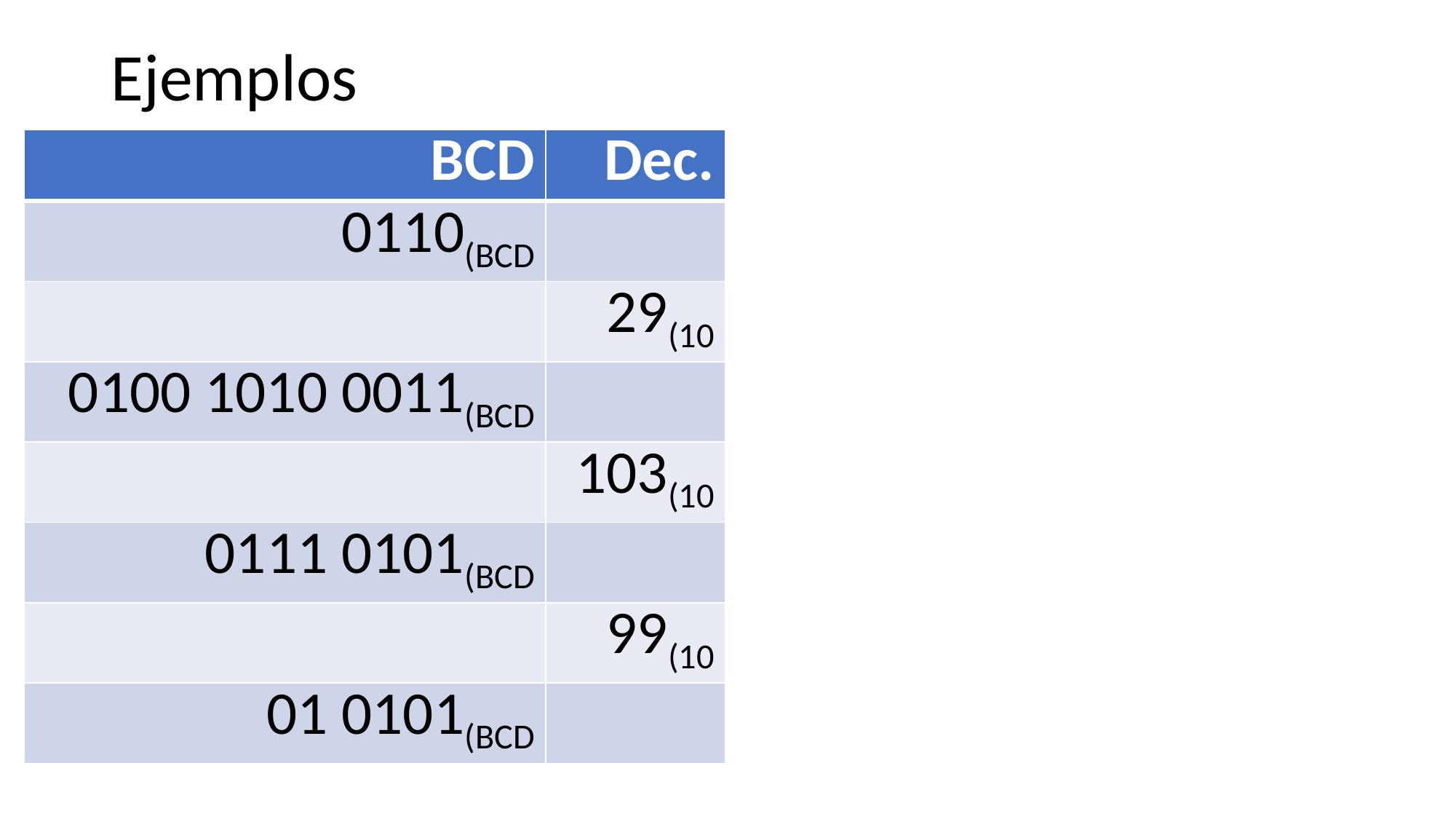

# Ejemplos
| BCD | Dec. |
| --- | --- |
| 0110(BCD |  |
|  | 29(10 |
| 0100 1010 0011(BCD |  |
|  | 103(10 |
| 0111 0101(BCD |  |
|  | 99(10 |
| 01 0101(BCD |  |